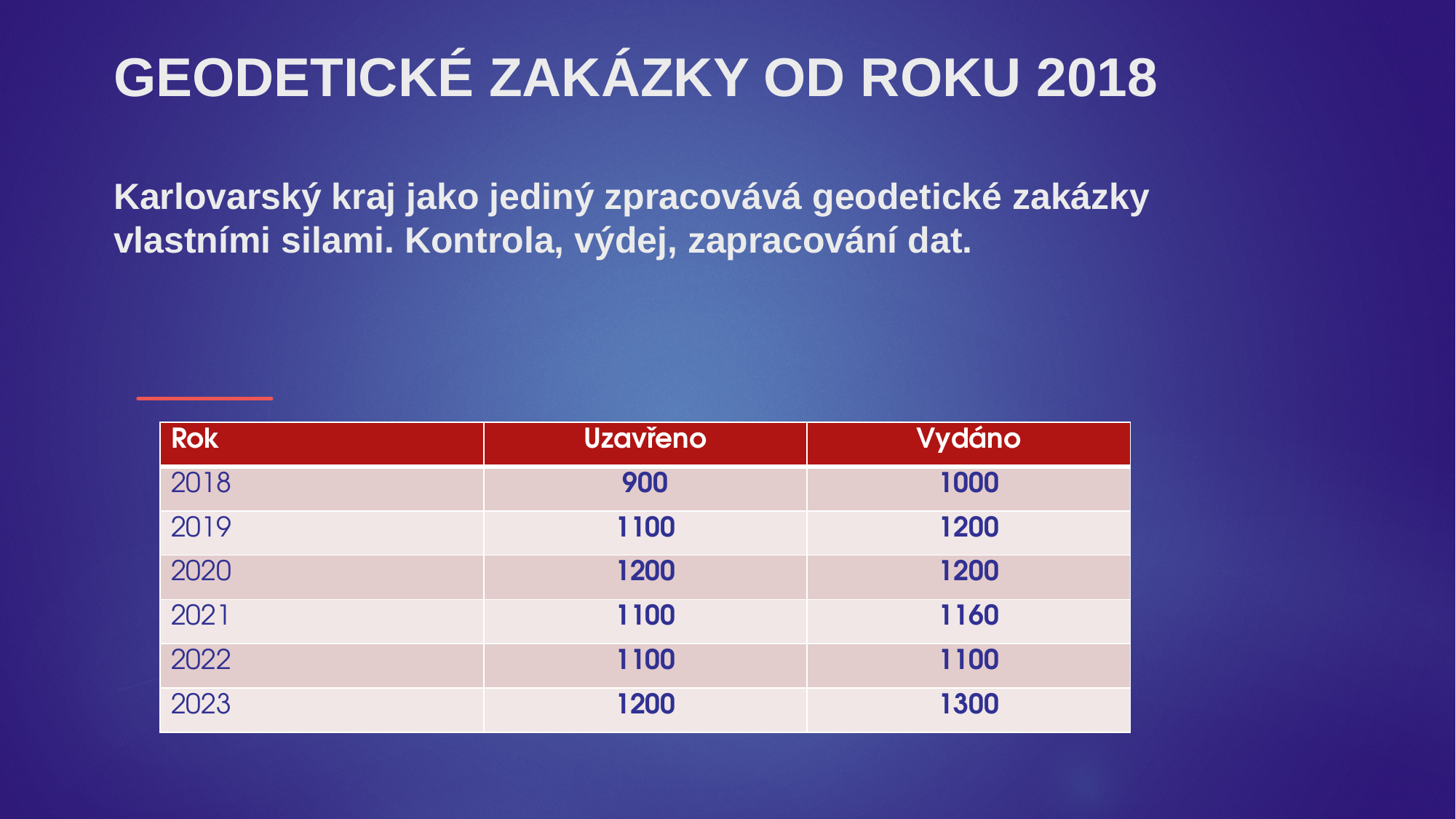

GEODETICKÉ ZAKÁZKY OD ROKU 2018

Karlovarský kraj jako jediný zpracovává geodetické zakázky vlastními silami. Kontrola, výdej, zapracování dat.

| Rok | Uzavřeno | Vydáno |
| --- | --- | --- |
| 2018 | 900 | 1000 |
| 2019 | 1100 | 1200 |
| 2020 | 1200 | 1200 |
| 2021 | 1100 | 1160 |
| 2022 | 1100 | 1100 |
| 2023 | 1200 | 1300 |